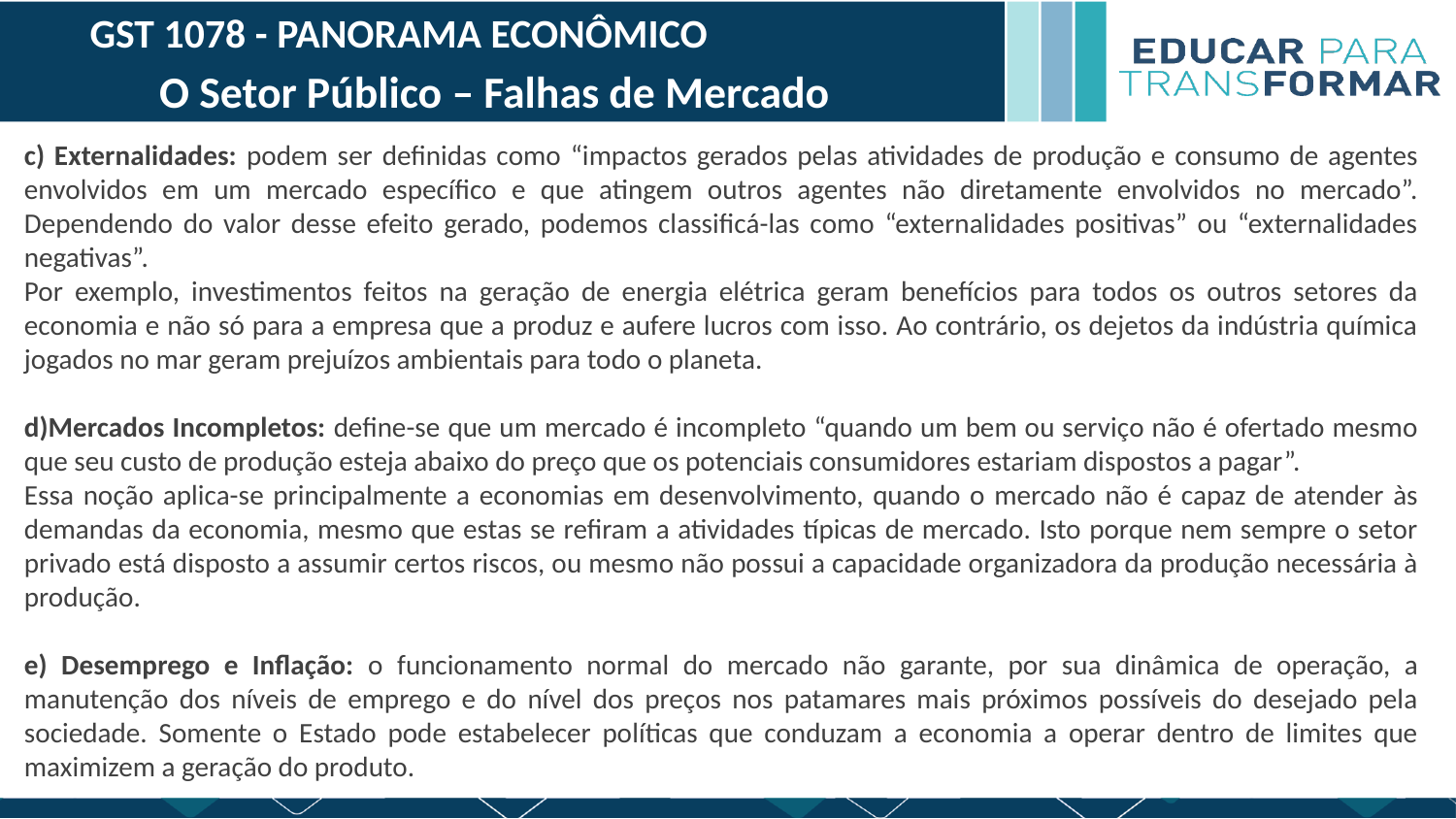

GST 1078 - PANORAMA ECONÔMICO
O Setor Público – Falhas de Mercado
c) Externalidades: podem ser definidas como “impactos gerados pelas atividades de produção e consumo de agentes envolvidos em um mercado específico e que atingem outros agentes não diretamente envolvidos no mercado”. Dependendo do valor desse efeito gerado, podemos classificá-las como “externalidades positivas” ou “externalidades negativas”.
Por exemplo, investimentos feitos na geração de energia elétrica geram benefícios para todos os outros setores da economia e não só para a empresa que a produz e aufere lucros com isso. Ao contrário, os dejetos da indústria química jogados no mar geram prejuízos ambientais para todo o planeta.

d)Mercados Incompletos: define-se que um mercado é incompleto “quando um bem ou serviço não é ofertado mesmo que seu custo de produção esteja abaixo do preço que os potenciais consumidores estariam dispostos a pagar”.
Essa noção aplica-se principalmente a economias em desenvolvimento, quando o mercado não é capaz de atender às demandas da economia, mesmo que estas se refiram a atividades típicas de mercado. Isto porque nem sempre o setor privado está disposto a assumir certos riscos, ou mesmo não possui a capacidade organizadora da produção necessária à produção.

e) Desemprego e Inflação: o funcionamento normal do mercado não garante, por sua dinâmica de operação, a manutenção dos níveis de emprego e do nível dos preços nos patamares mais próximos possíveis do desejado pela sociedade. Somente o Estado pode estabelecer políticas que conduzam a economia a operar dentro de limites que maximizem a geração do produto.